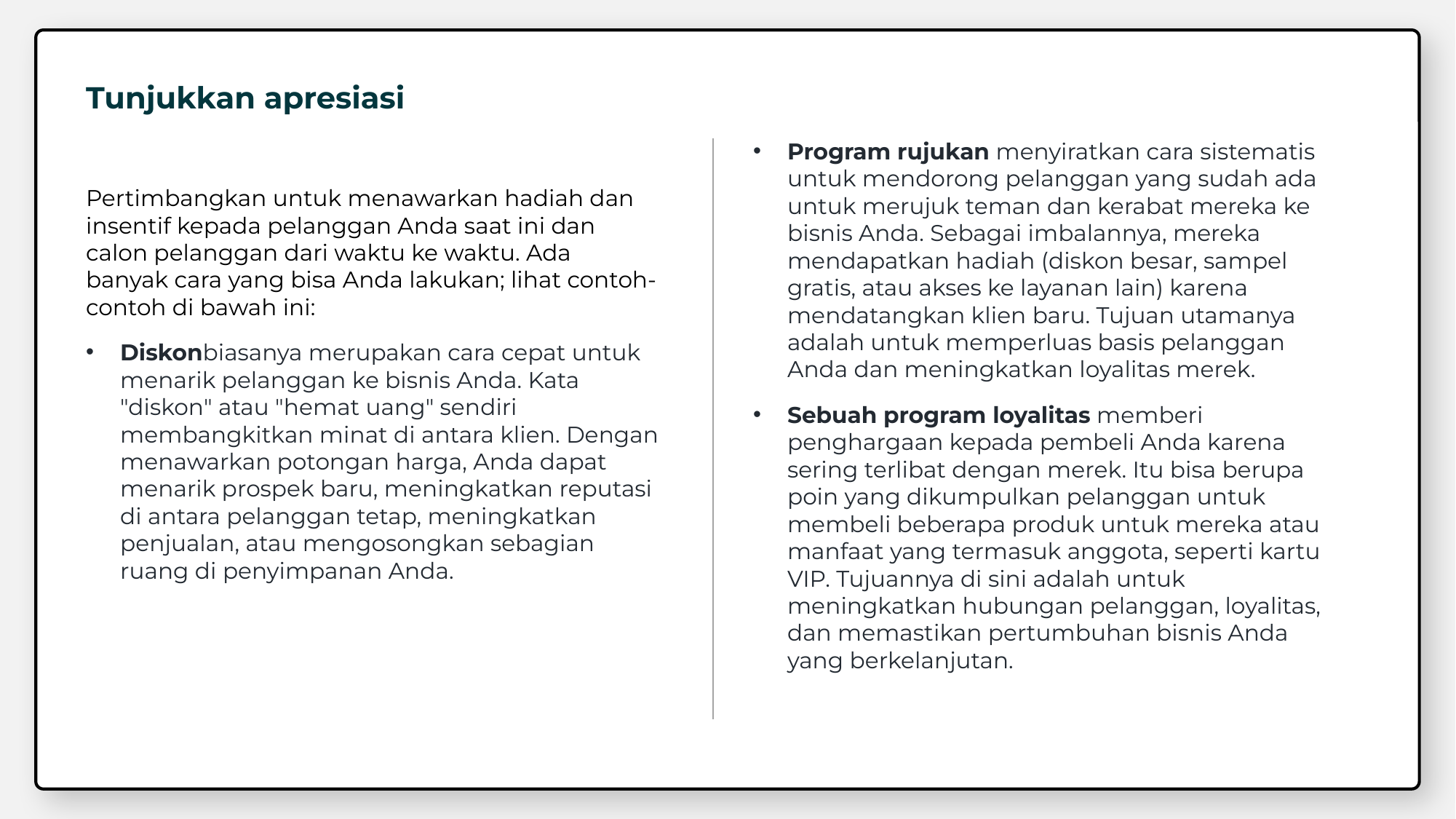

Tunjukkan apresiasi
Program rujukan menyiratkan cara sistematis untuk mendorong pelanggan yang sudah ada untuk merujuk teman dan kerabat mereka ke bisnis Anda. Sebagai imbalannya, mereka mendapatkan hadiah (diskon besar, sampel gratis, atau akses ke layanan lain) karena mendatangkan klien baru. Tujuan utamanya adalah untuk memperluas basis pelanggan Anda dan meningkatkan loyalitas merek.
Sebuah program loyalitas memberi penghargaan kepada pembeli Anda karena sering terlibat dengan merek. Itu bisa berupa poin yang dikumpulkan pelanggan untuk membeli beberapa produk untuk mereka atau manfaat yang termasuk anggota, seperti kartu VIP. Tujuannya di sini adalah untuk meningkatkan hubungan pelanggan, loyalitas, dan memastikan pertumbuhan bisnis Anda yang berkelanjutan.
Pertimbangkan untuk menawarkan hadiah dan insentif kepada pelanggan Anda saat ini dan calon pelanggan dari waktu ke waktu. Ada banyak cara yang bisa Anda lakukan; lihat contoh-contoh di bawah ini:
Diskonbiasanya merupakan cara cepat untuk menarik pelanggan ke bisnis Anda. Kata "diskon" atau "hemat uang" sendiri membangkitkan minat di antara klien. Dengan menawarkan potongan harga, Anda dapat menarik prospek baru, meningkatkan reputasi di antara pelanggan tetap, meningkatkan penjualan, atau mengosongkan sebagian ruang di penyimpanan Anda.